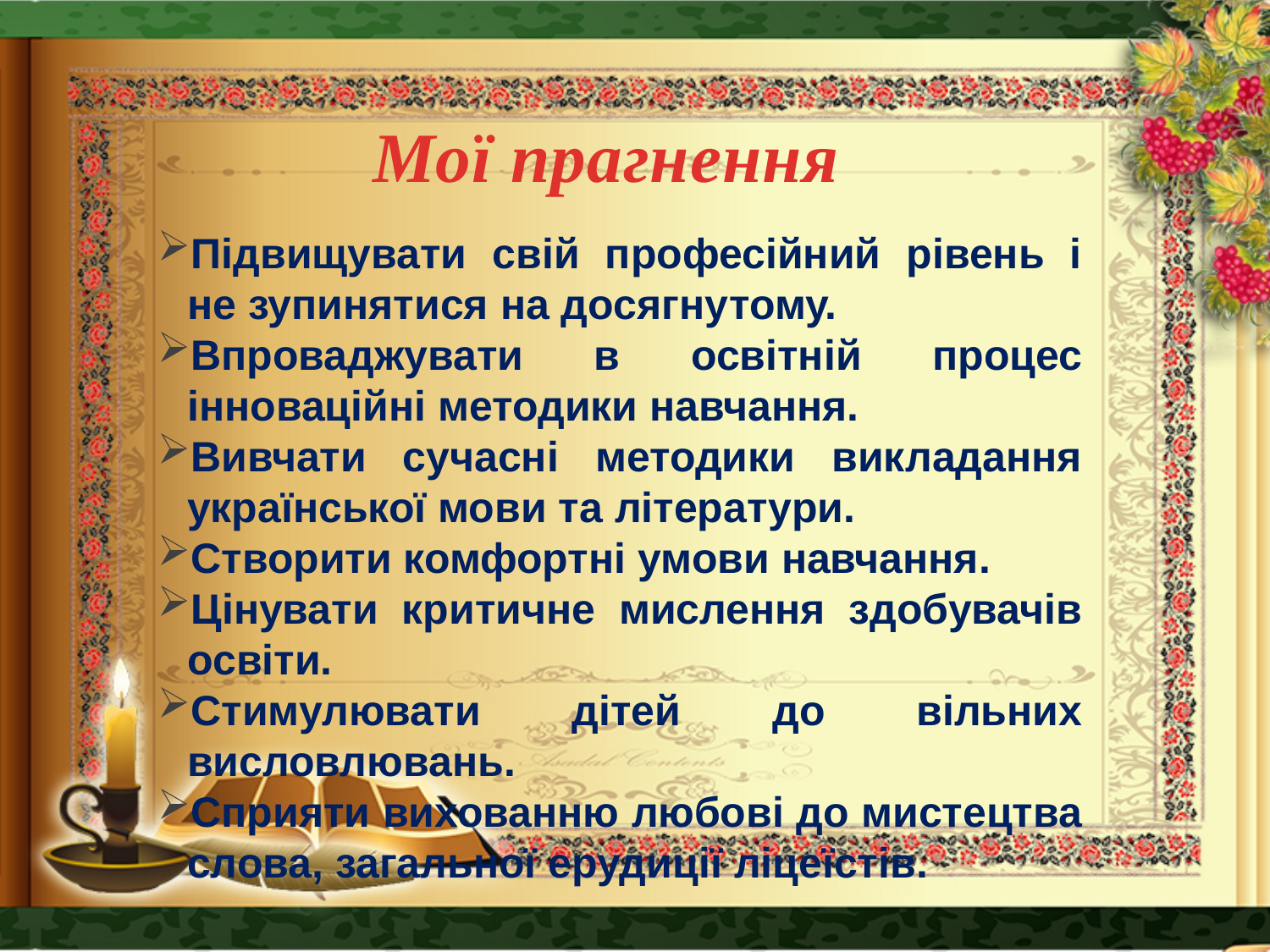

Мої прагнення

Підвищувати свій професійний рівень і не зупинятися на досягнутому.
Впроваджувати в освітній процес інноваційні методики навчання.
Вивчати сучасні методики викладання української мови та літератури.
Створити комфортні умови навчання.
Цінувати критичне мислення здобувачів освіти.
Стимулювати дітей до вільних висловлювань.
Сприяти вихованню любові до мистецтва слова, загальної ерудиції ліцеїстів.